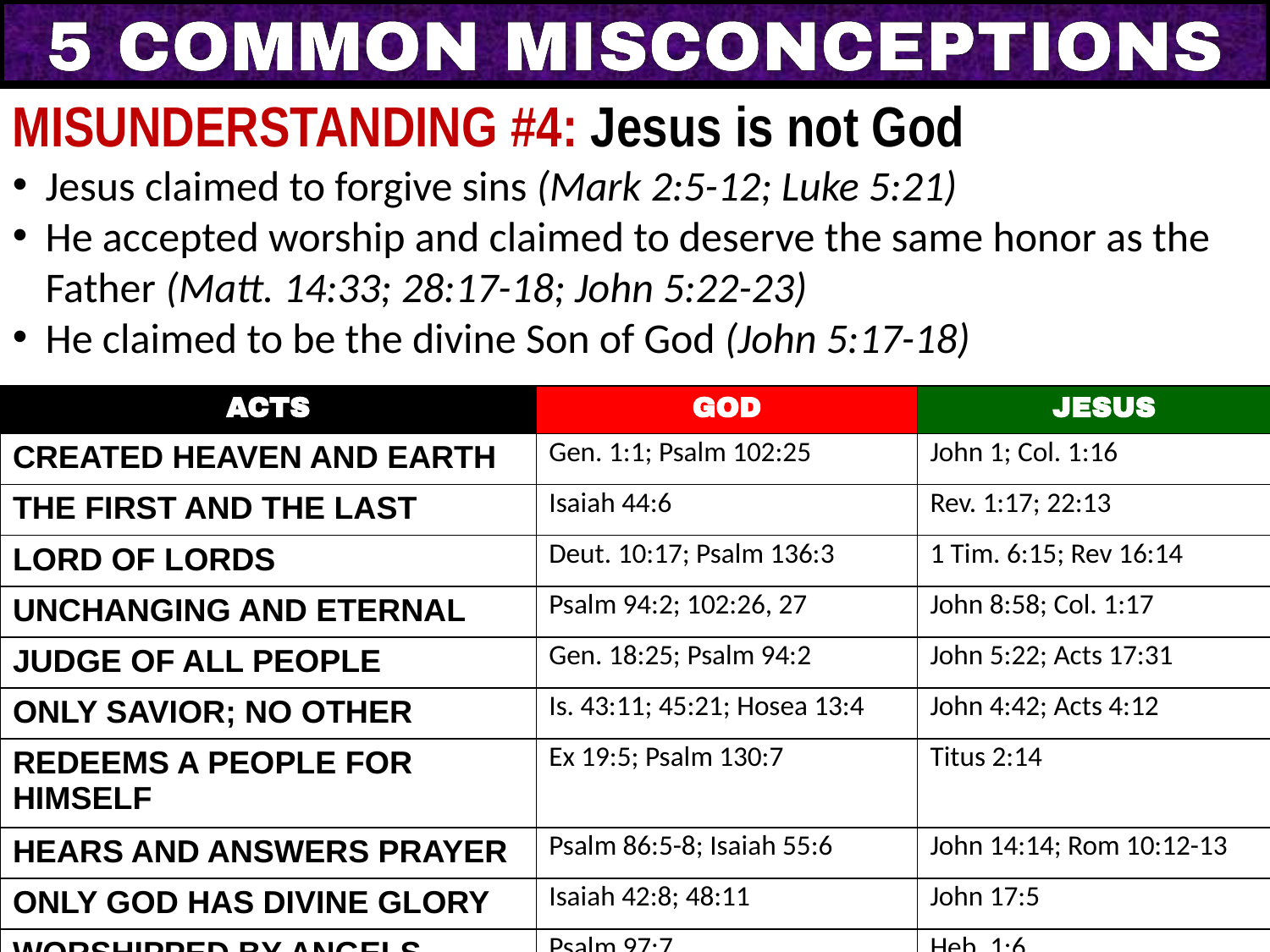

5 COMMON MISCONCEPTIONS
MISUNDERSTANDING #4: Jesus is not God
Jesus claimed to forgive sins (Mark 2:5-12; Luke 5:21)
He accepted worship and claimed to deserve the same honor as the Father (Matt. 14:33; 28:17-18; John 5:22-23)
He claimed to be the divine Son of God (John 5:17-18)

| ACTS | GOD | JESUS |
| --- | --- | --- |
| CREATED HEAVEN AND EARTH | Gen. 1:1; Psalm 102:25 | John 1; Col. 1:16 |
| THE FIRST AND THE LAST | Isaiah 44:6 | Rev. 1:17; 22:13 |
| LORD OF LORDS | Deut. 10:17; Psalm 136:3 | 1 Tim. 6:15; Rev 16:14 |
| UNCHANGING AND ETERNAL | Psalm 94:2; 102:26, 27 | John 8:58; Col. 1:17 |
| JUDGE OF ALL PEOPLE | Gen. 18:25; Psalm 94:2 | John 5:22; Acts 17:31 |
| ONLY SAVIOR; NO OTHER | Is. 43:11; 45:21; Hosea 13:4 | John 4:42; Acts 4:12 |
| REDEEMS A PEOPLE FOR HIMSELF | Ex 19:5; Psalm 130:7 | Titus 2:14 |
| HEARS AND ANSWERS PRAYER | Psalm 86:5-8; Isaiah 55:6 | John 14:14; Rom 10:12-13 |
| ONLY GOD HAS DIVINE GLORY | Isaiah 42:8; 48:11 | John 17:5 |
| WORSHIPPED BY ANGELS | Psalm 97:7 | Heb. 1:6 |